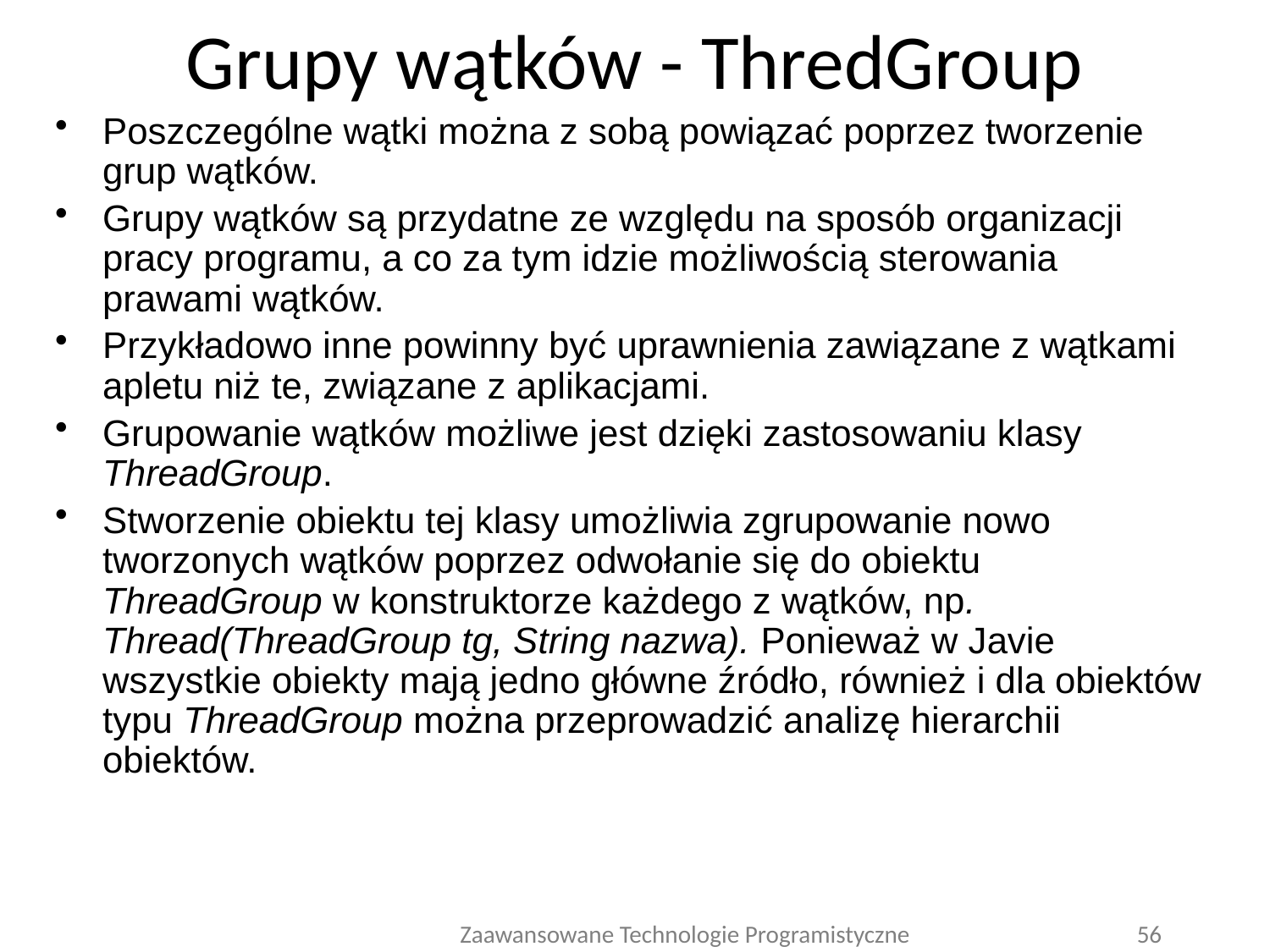

# Grupy wątków - ThredGroup
Poszczególne wątki można z sobą powiązać poprzez tworzenie grup wątków.
Grupy wątków są przydatne ze względu na sposób organizacji pracy programu, a co za tym idzie możliwością sterowania prawami wątków.
Przykładowo inne powinny być uprawnienia zawiązane z wątkami apletu niż te, związane z aplikacjami.
Grupowanie wątków możliwe jest dzięki zastosowaniu klasy ThreadGroup.
Stworzenie obiektu tej klasy umożliwia zgrupowanie nowo tworzonych wątków poprzez odwołanie się do obiektu ThreadGroup w konstruktorze każdego z wątków, np. Thread(ThreadGroup tg, String nazwa). Ponieważ w Javie wszystkie obiekty mają jedno główne źródło, również i dla obiektów typu ThreadGroup można przeprowadzić analizę hierarchii obiektów.
Zaawansowane Technologie Programistyczne
56